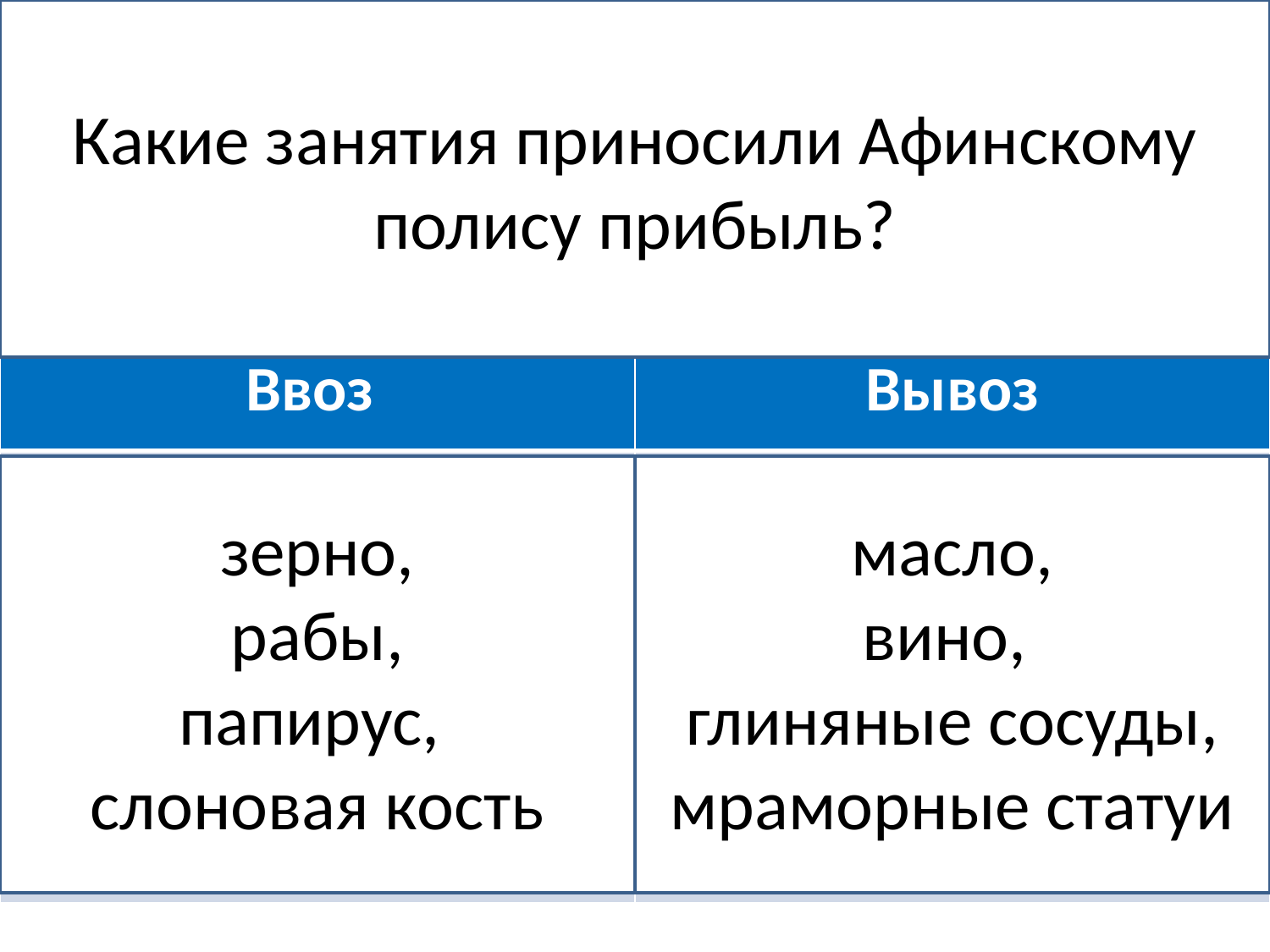

Какие занятия приносили Афинскому полису прибыль?
# 5. Распределите товары в таблицу: зерно, масло, рабы, вино, глиняные сосуды, папирус, слоновая кость, мраморные статуи. Объясните свой выбор.
| Ввоз | Вывоз |
| --- | --- |
|  |  |
зерно,
рабы,
папирус,
слоновая кость
масло,
вино,
глиняные сосуды,
мраморные статуи